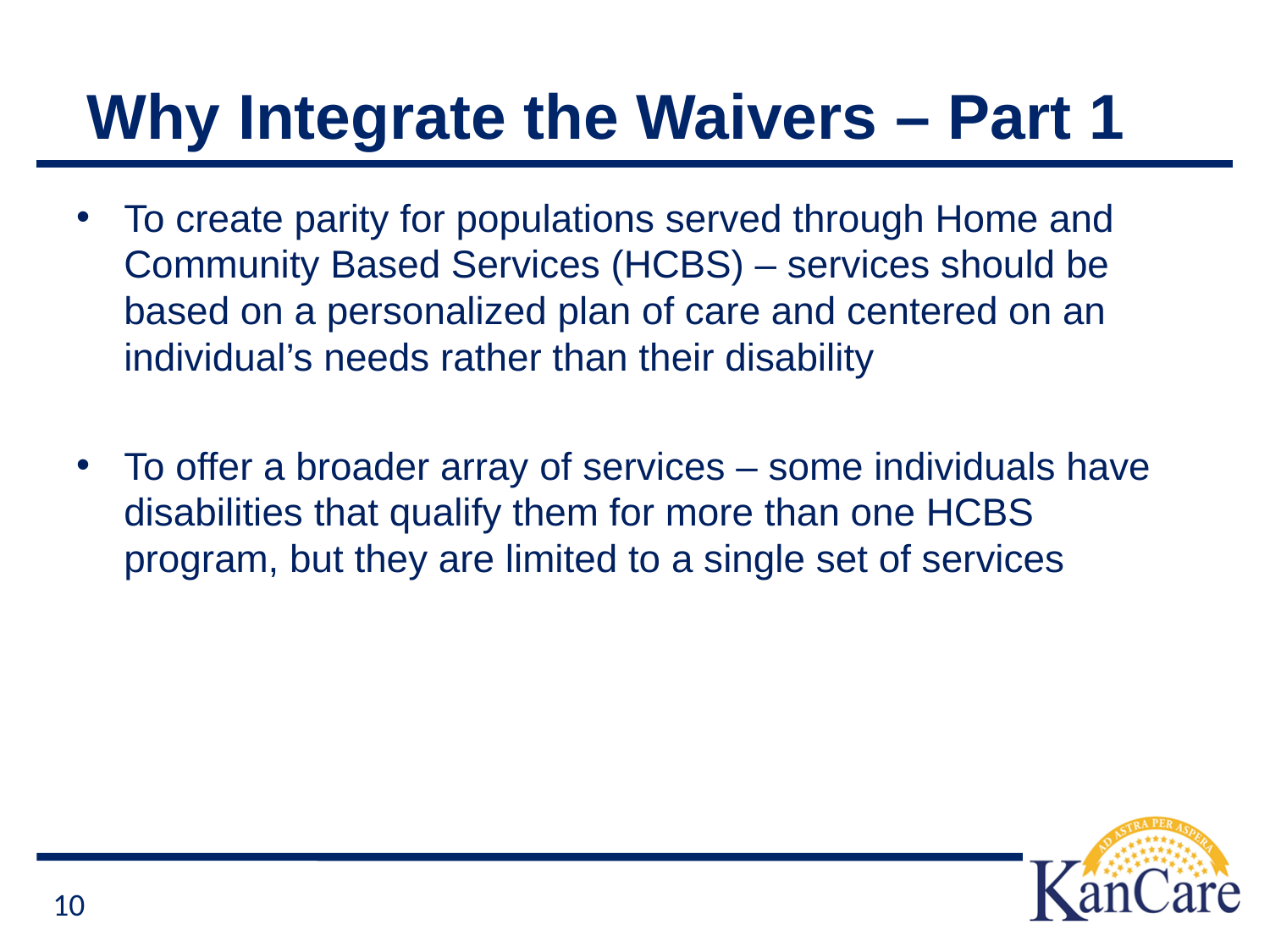

# Why Integrate the Waivers – Part 1

To create parity for populations served through Home and Community Based Services (HCBS) – services should be based on a personalized plan of care and centered on an individual’s needs rather than their disability

To offer a broader array of services – some individuals have disabilities that qualify them for more than one HCBS program, but they are limited to a single set of services